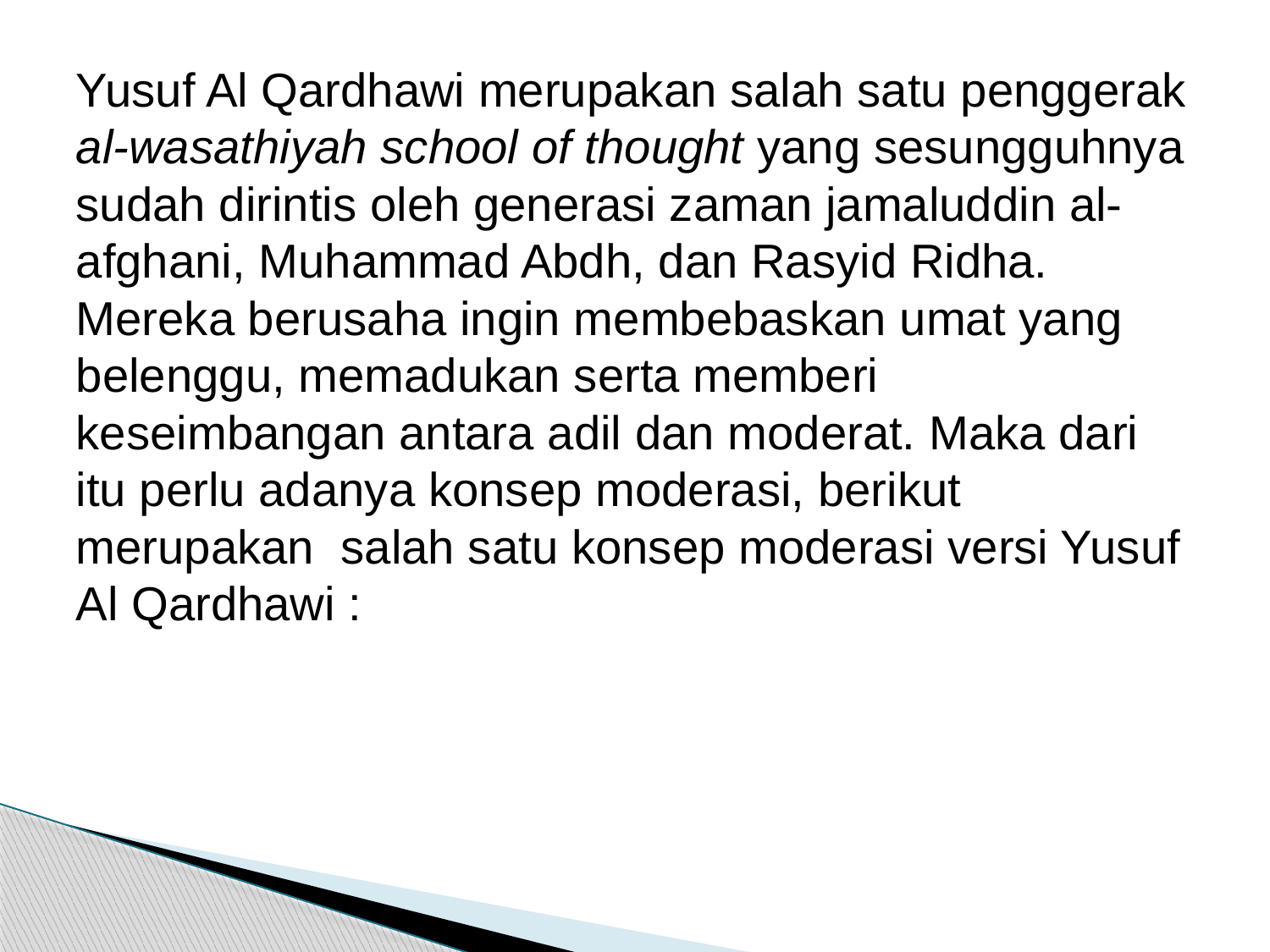

Yusuf Al Qardhawi merupakan salah satu penggerak al-wasathiyah school of thought yang sesungguhnya sudah dirintis oleh generasi zaman jamaluddin al-afghani, Muhammad Abdh, dan Rasyid Ridha. Mereka berusaha ingin membebaskan umat yang belenggu, memadukan serta memberi keseimbangan antara adil dan moderat. Maka dari itu perlu adanya konsep moderasi, berikut merupakan  salah satu konsep moderasi versi Yusuf Al Qardhawi :